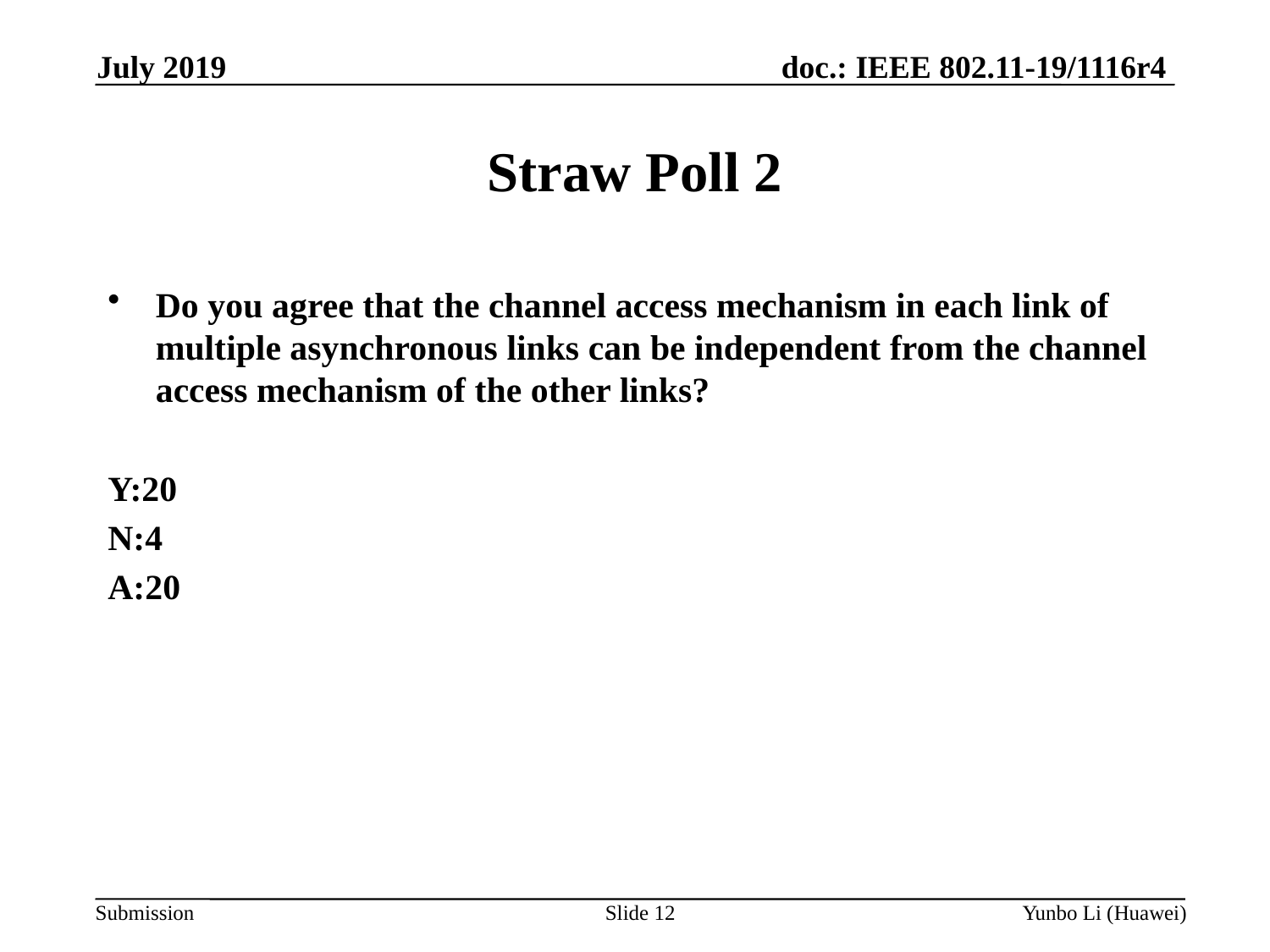

July 2019
Straw Poll 2
Do you agree that the channel access mechanism in each link of multiple asynchronous links can be independent from the channel access mechanism of the other links?

Y:20
N:4
A:20

Slide 12
Yunbo Li (Huawei)